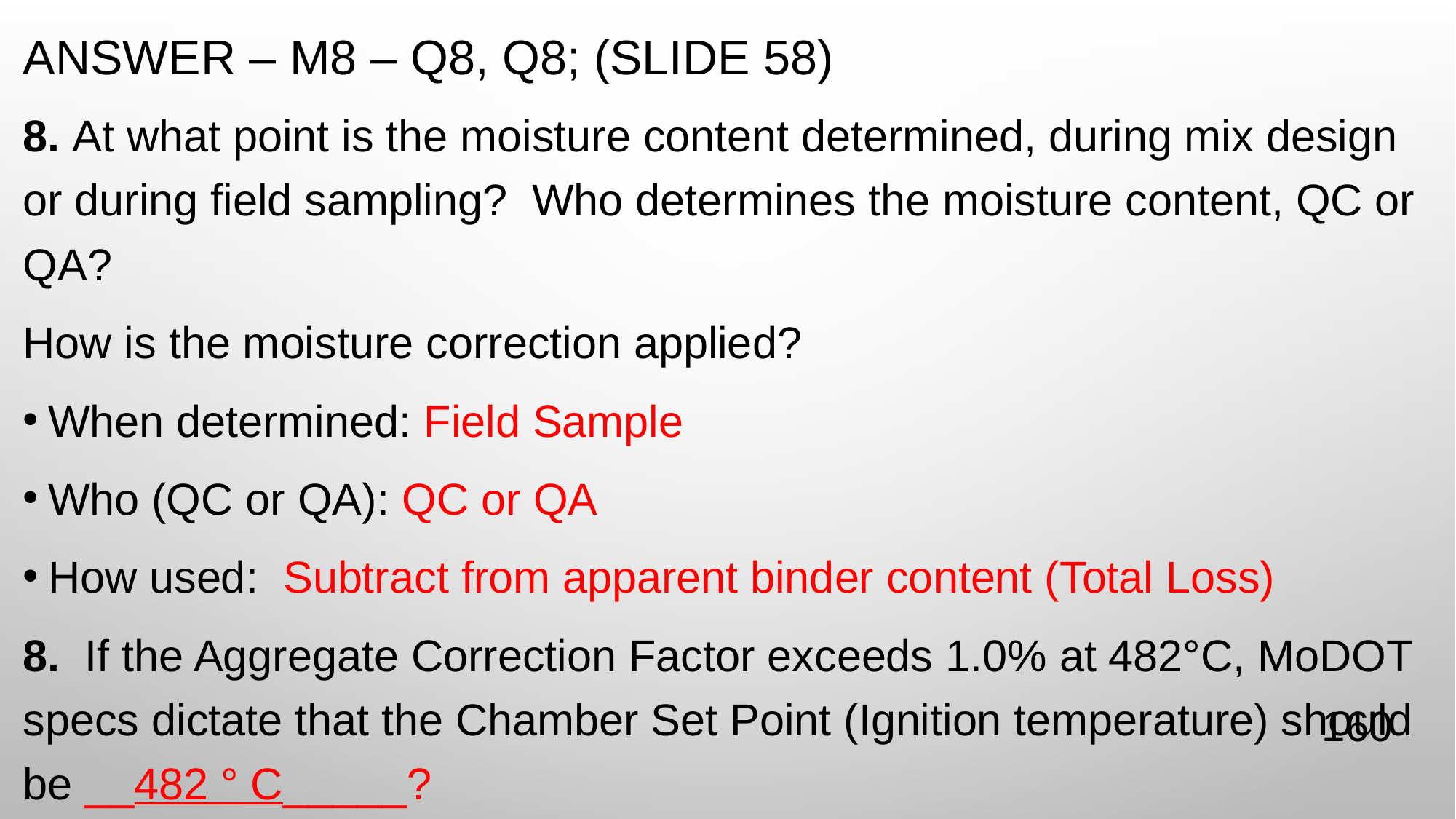

# Answer – M8 – Q8, Q8; (slide 58)
8. At what point is the moisture content determined, during mix design or during field sampling?  Who determines the moisture content, QC or QA?
How is the moisture correction applied?
When determined: Field Sample
Who (QC or QA): QC or QA
How used:  Subtract from apparent binder content (Total Loss)
8.  If the Aggregate Correction Factor exceeds 1.0% at 482°C, MoDOT specs dictate that the Chamber Set Point (Ignition temperature) should be __482 ° C_____?

160